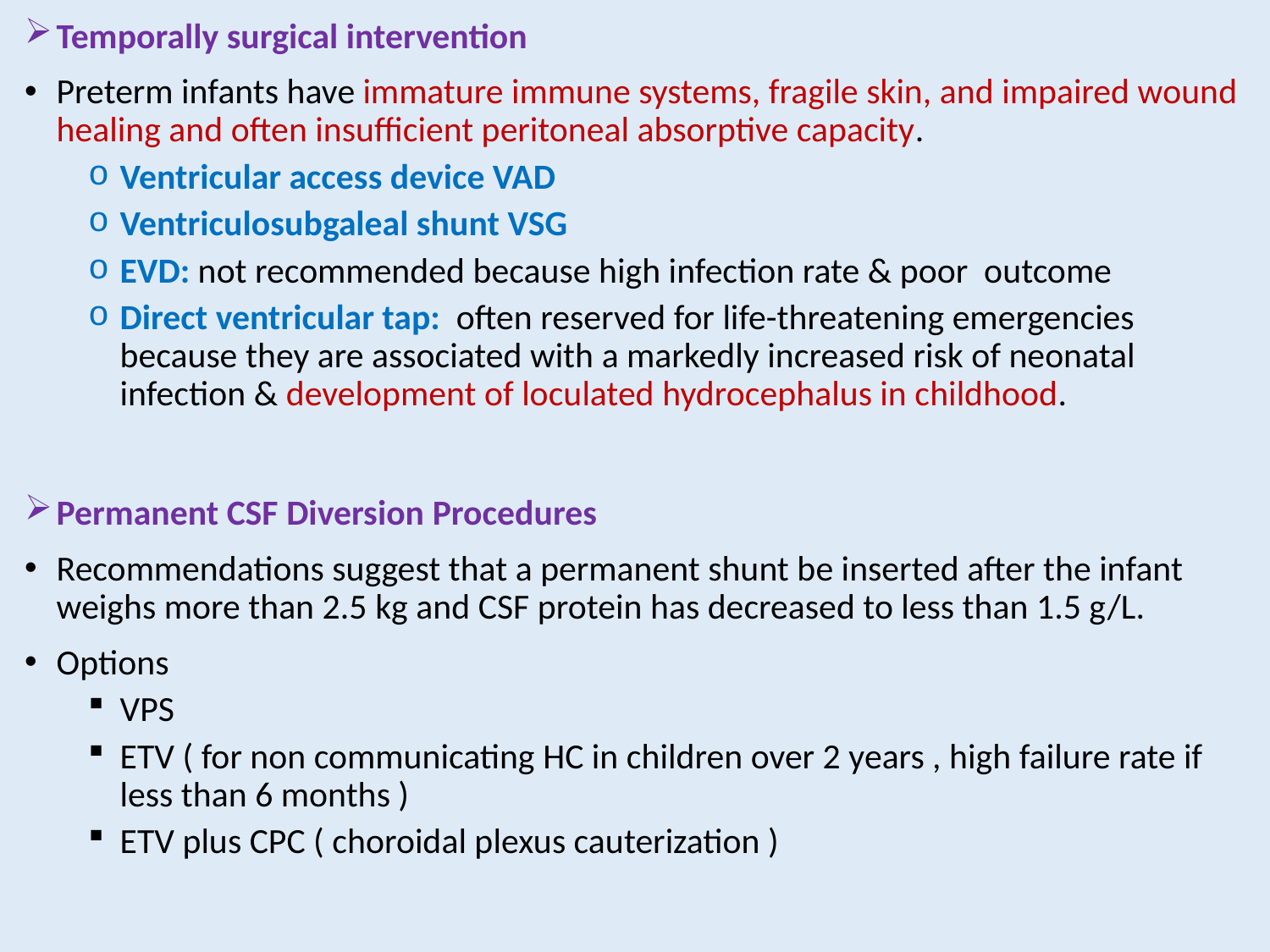

Temporally surgical intervention
Preterm infants have immature immune systems, fragile skin, and impaired wound healing and often insufficient peritoneal absorptive capacity.
Ventricular access device VAD
Ventriculosubgaleal shunt VSG
EVD: not recommended because high infection rate & poor  outcome
Direct ventricular tap:  often reserved for life-threatening emergencies because they are associated with a markedly increased risk of neonatal infection & development of loculated hydrocephalus in childhood.

Permanent CSF Diversion Procedures
Recommendations suggest that a permanent shunt be inserted after the infant weighs more than 2.5 kg and CSF protein has decreased to less than 1.5 g/L.
Options
VPS
ETV ( for non communicating HC in children over 2 years , high failure rate if less than 6 months )
ETV plus CPC ( choroidal plexus cauterization )